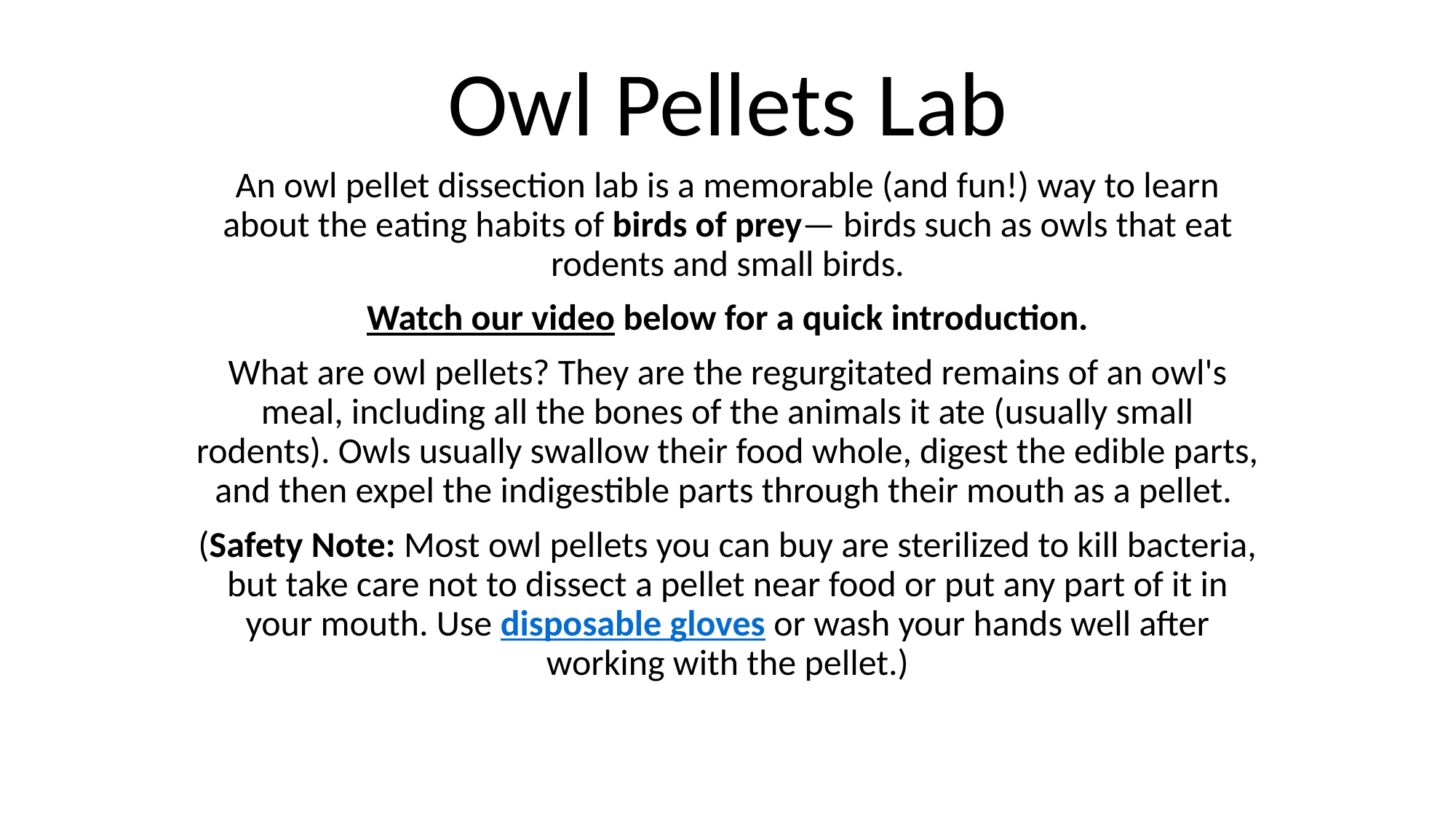

# Owl Pellets Lab
An owl pellet dissection lab is a memorable (and fun!) way to learn about the eating habits of birds of prey— birds such as owls that eat rodents and small birds.
Watch our video below for a quick introduction.
What are owl pellets? They are the regurgitated remains of an owl's meal, including all the bones of the animals it ate (usually small rodents). Owls usually swallow their food whole, digest the edible parts, and then expel the indigestible parts through their mouth as a pellet.
(Safety Note: Most owl pellets you can buy are sterilized to kill bacteria, but take care not to dissect a pellet near food or put any part of it in your mouth. Use disposable gloves or wash your hands well after working with the pellet.)